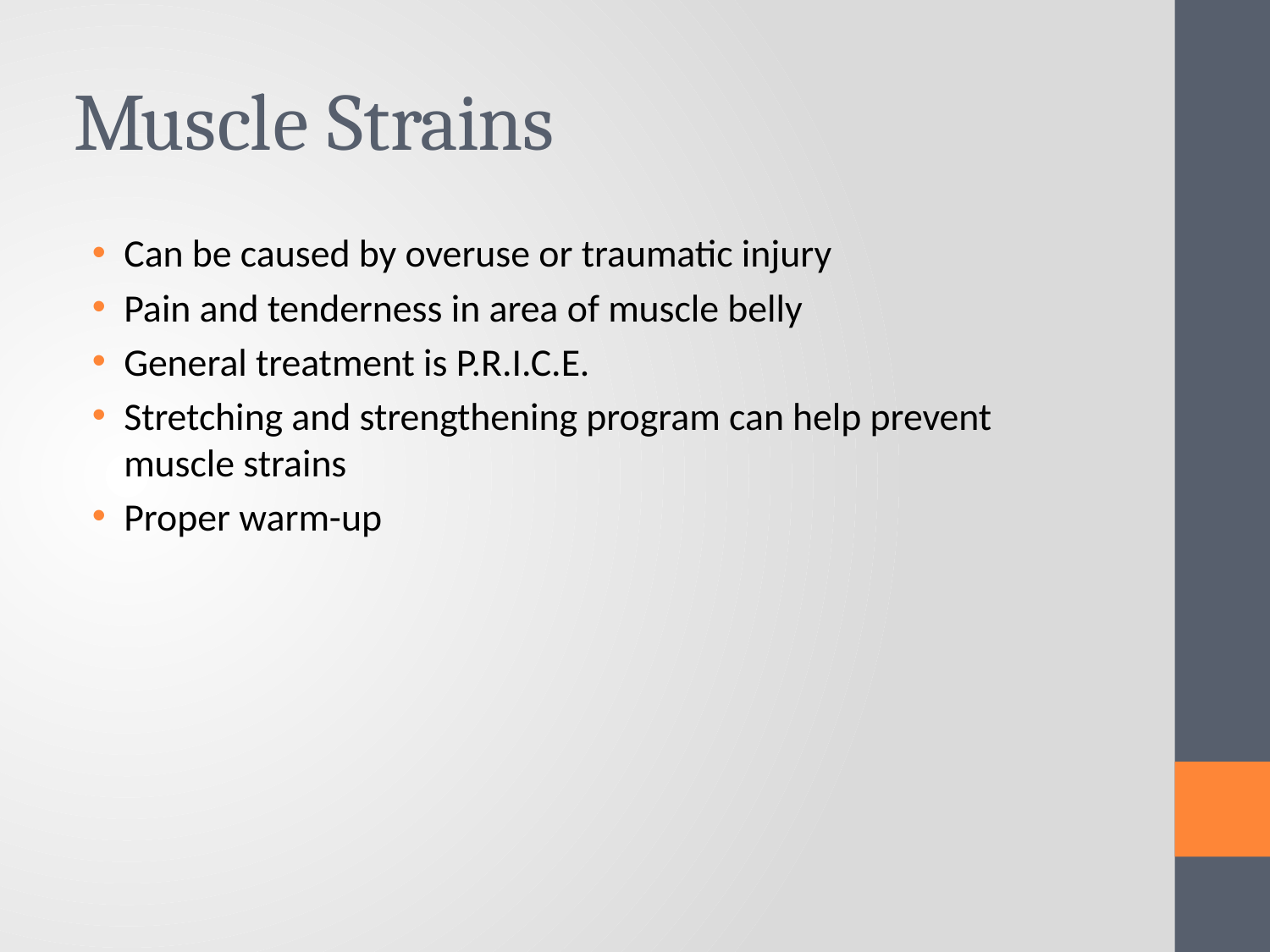

# Muscle Strains
Can be caused by overuse or traumatic injury
Pain and tenderness in area of muscle belly
General treatment is P.R.I.C.E.
Stretching and strengthening program can help prevent muscle strains
Proper warm-up